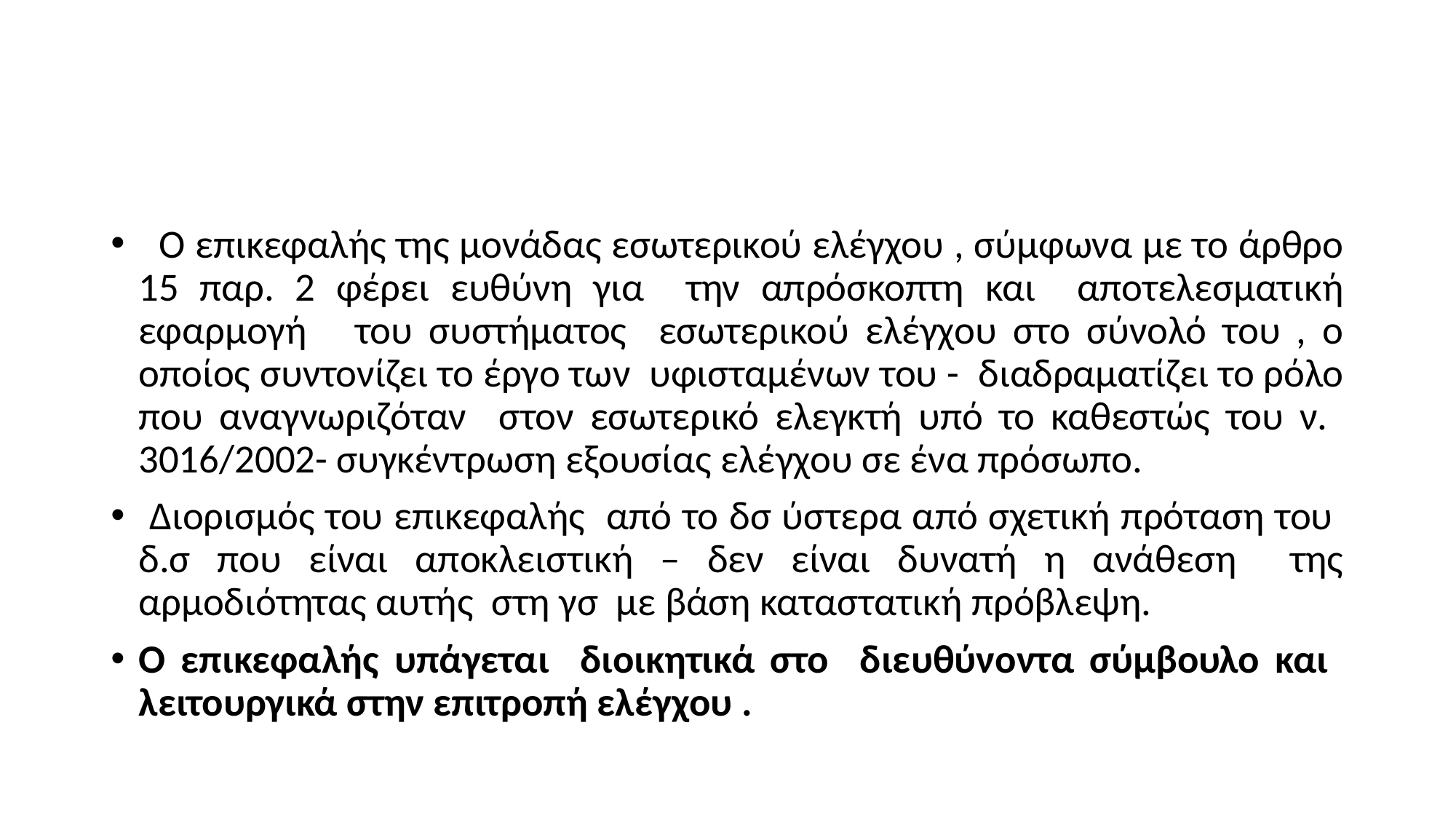

#
  Ο επικεφαλής της μονάδας εσωτερικού ελέγχου , σύμφωνα με το άρθρο 15 παρ. 2 φέρει ευθύνη για  την απρόσκοπτη και  αποτελεσματική εφαρμογή   του συστήματος  εσωτερικού ελέγχου στο σύνολό του , ο οποίος συντονίζει το έργο των  υφισταμένων του -  διαδραματίζει το ρόλο που αναγνωριζόταν  στον εσωτερικό ελεγκτή υπό το καθεστώς του ν.  3016/2002- συγκέντρωση εξουσίας ελέγχου σε ένα πρόσωπο.
 Διορισμός του επικεφαλής  από το δσ ύστερα από σχετική πρόταση του  δ.σ που είναι αποκλειστική – δεν είναι δυνατή η ανάθεση  της αρμοδιότητας αυτής  στη γσ  με βάση καταστατική πρόβλεψη.
Ο επικεφαλής υπάγεται  διοικητικά στο  διευθύνοντα σύμβουλο και  λειτουργικά στην επιτροπή ελέγχου .